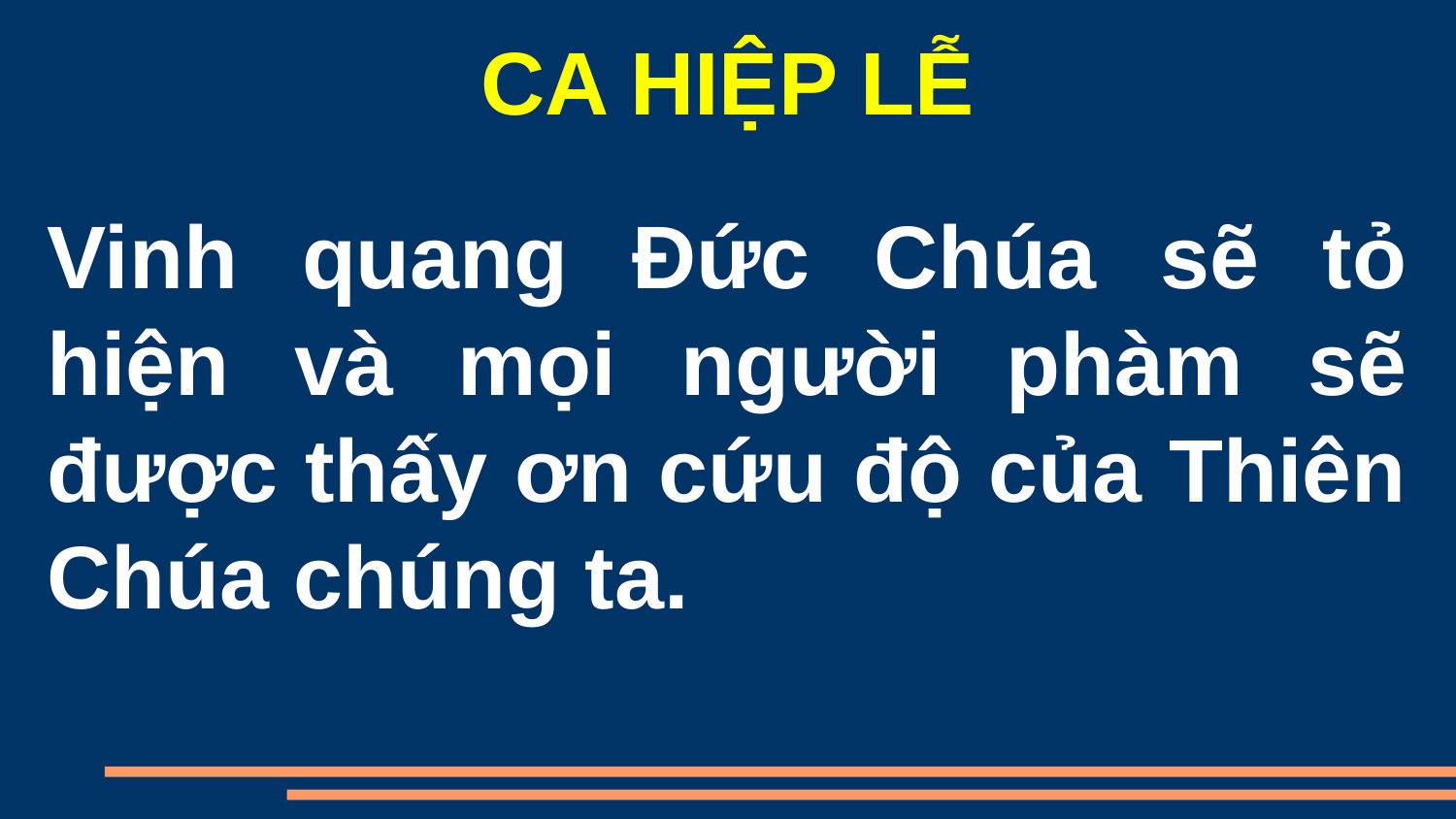

CA HIỆP LỄ
Vinh quang Đức Chúa sẽ tỏ hiện và mọi người phàm sẽ được thấy ơn cứu độ của Thiên Chúa chúng ta.